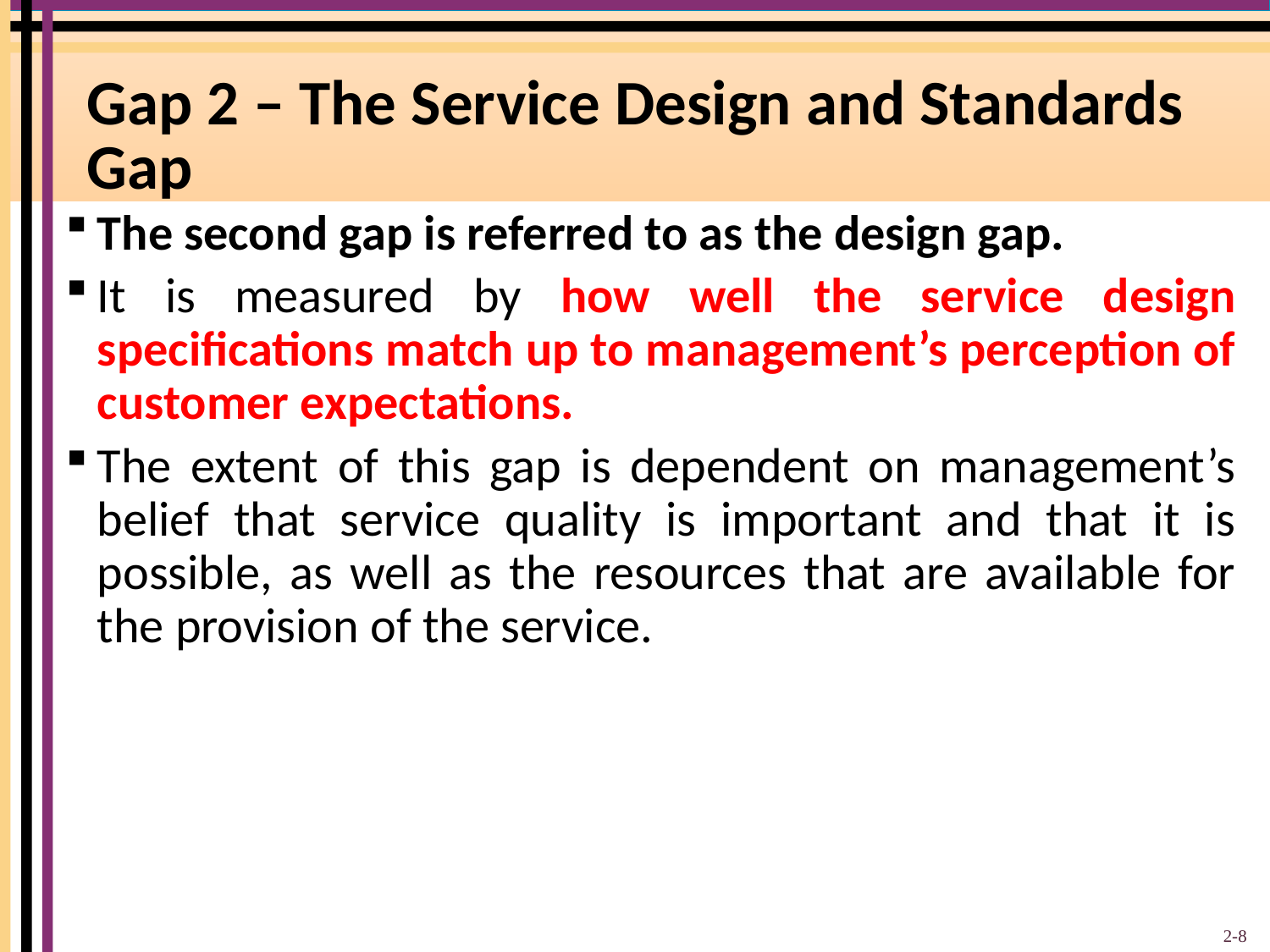

# Gap 2 – The Service Design and Standards Gap
The second gap is referred to as the design gap.
It is measured by how well the service design specifications match up to management’s perception of customer expectations.
The extent of this gap is dependent on management’s belief that service quality is important and that it is possible, as well as the resources that are available for the provision of the service.
2-8